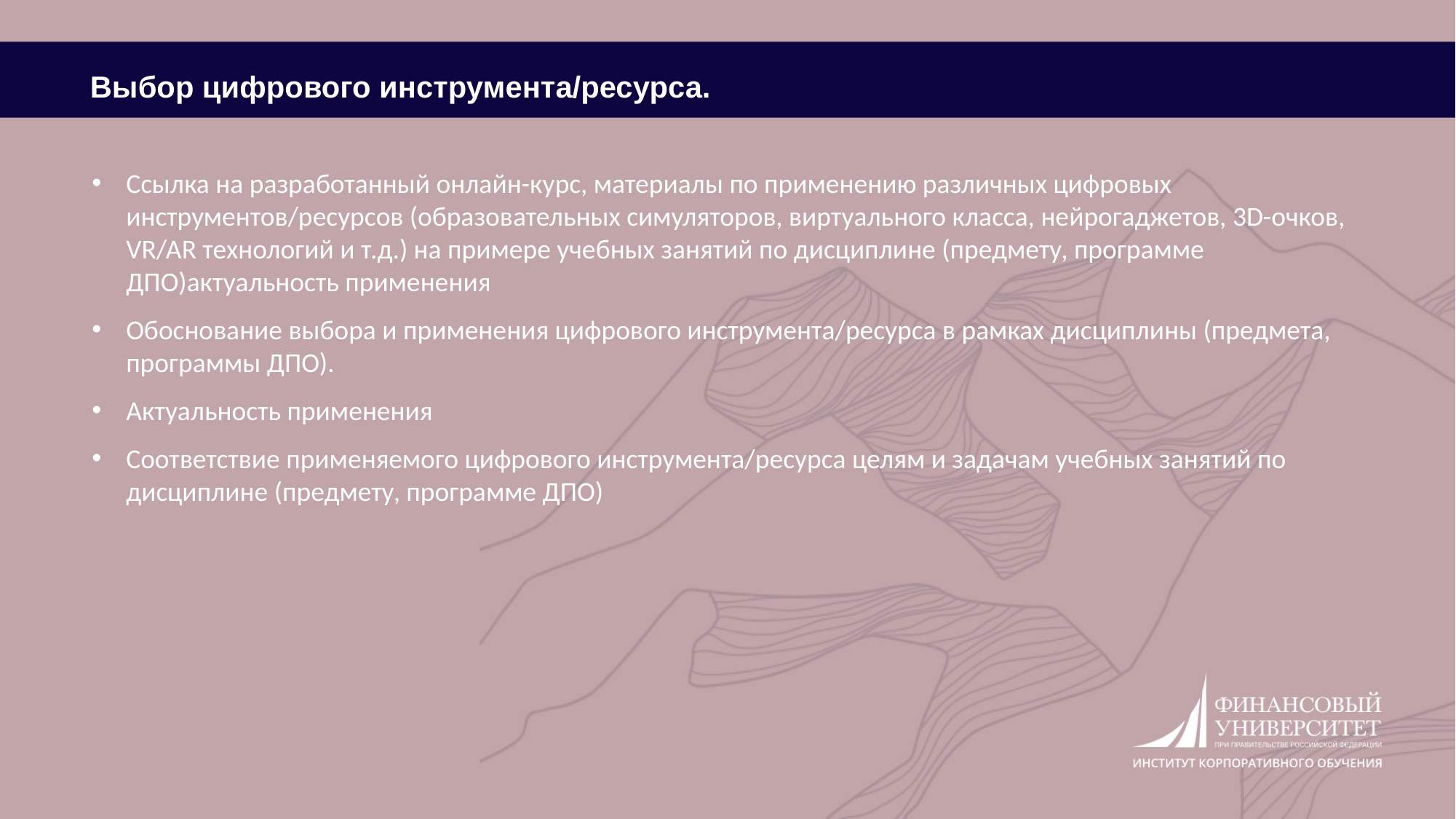

Выбор цифрового инструмента/ресурса.
Ссылка на разработанный онлайн-курс, материалы по применению различных цифровых инструментов/ресурсов (образовательных симуляторов, виртуального класса, нейрогаджетов, 3D-очков, VR/AR технологий и т.д.) на примере учебных занятий по дисциплине (предмету, программе ДПО)актуальность применения
Обоснование выбора и применения цифрового инструмента/ресурса в рамках дисциплины (предмета, программы ДПО).
Актуальность применения
Соответствие применяемого цифрового инструмента/ресурса целям и задачам учебных занятий по дисциплине (предмету, программе ДПО)